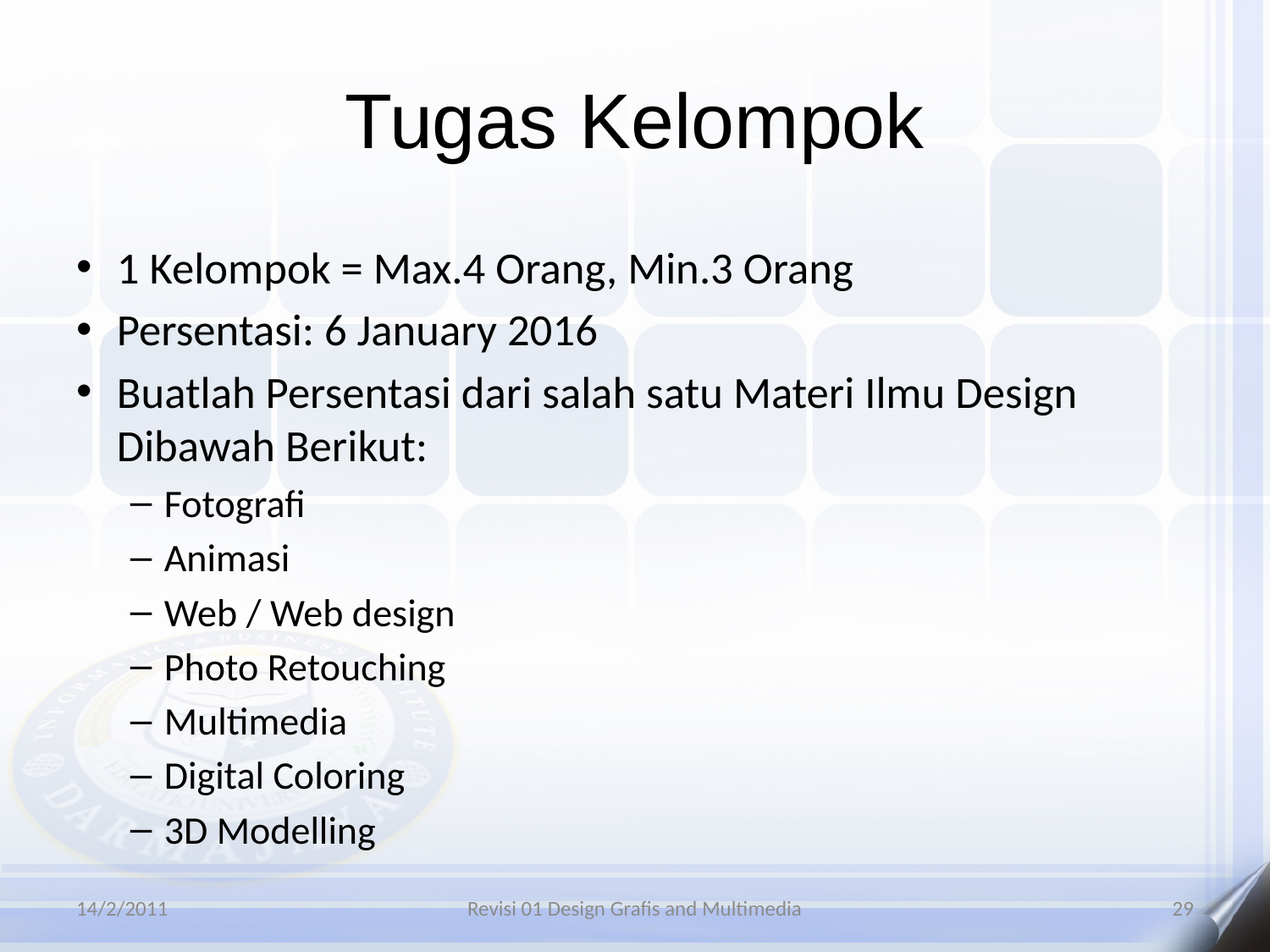

# Tugas Kelompok
1 Kelompok = Max.4 Orang, Min.3 Orang
Persentasi: 6 January 2016
Buatlah Persentasi dari salah satu Materi Ilmu Design Dibawah Berikut:
Fotografi
Animasi
Web / Web design
Photo Retouching
Multimedia
Digital Coloring
3D Modelling

14/2/2011
Revisi 01 Design Grafis and Multimedia
29